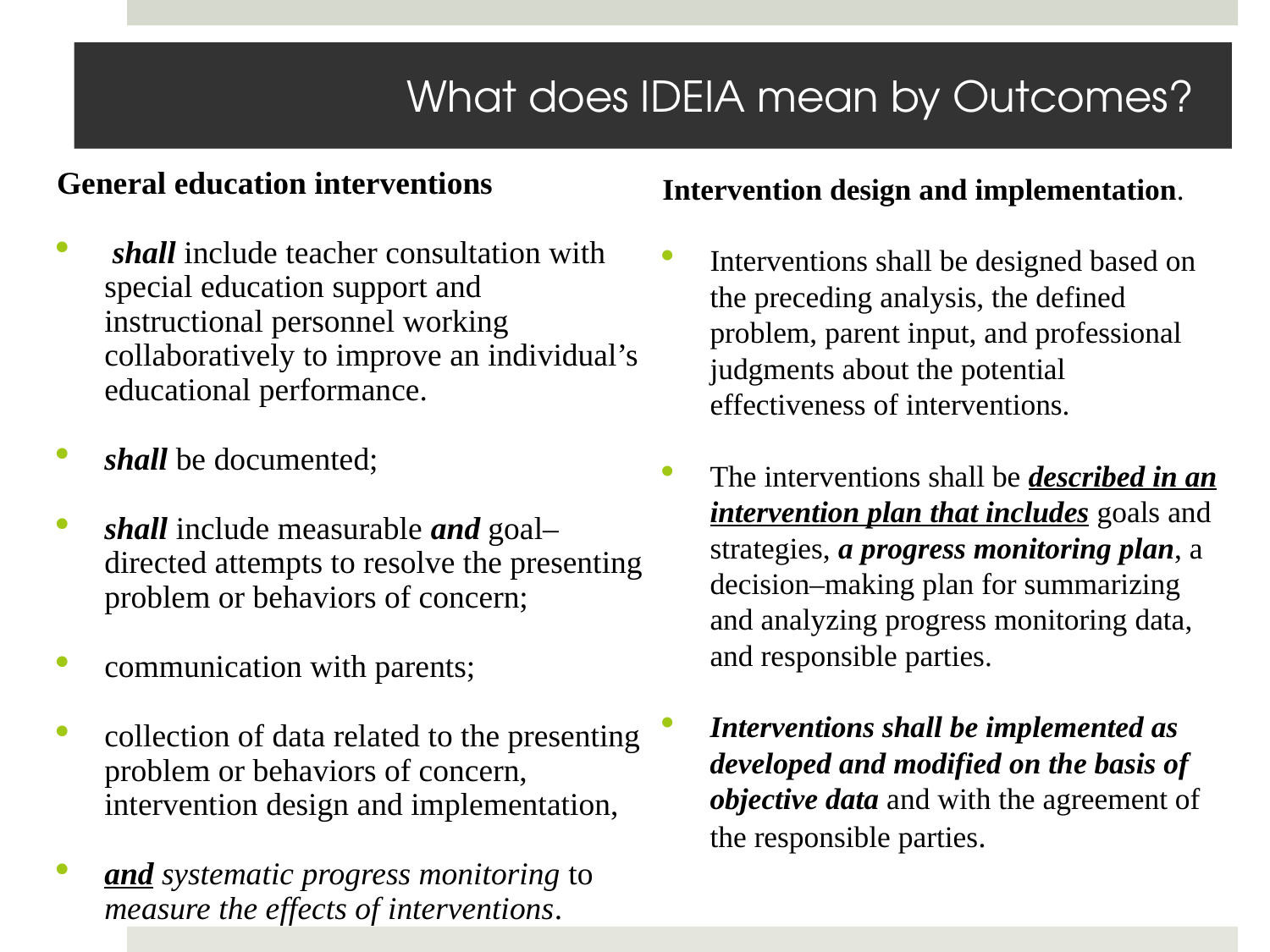

# What does IDEIA mean by Outcomes?
General education interventions
 shall include teacher consultation with special education support and instructional personnel working collaboratively to improve an individual’s educational performance.
shall be documented;
shall include measurable and goal–directed attempts to resolve the presenting problem or behaviors of concern;
communication with parents;
collection of data related to the presenting problem or behaviors of concern, intervention design and implementation,
and systematic progress monitoring to measure the effects of interventions.
Intervention design and implementation.
Interventions shall be designed based on the preceding analysis, the defined problem, parent input, and professional judgments about the potential effectiveness of interventions.
The interventions shall be described in an intervention plan that includes goals and strategies, a progress monitoring plan, a decision–making plan for summarizing and analyzing progress monitoring data, and responsible parties.
Interventions shall be implemented as developed and modified on the basis of objective data and with the agreement of the responsible parties.